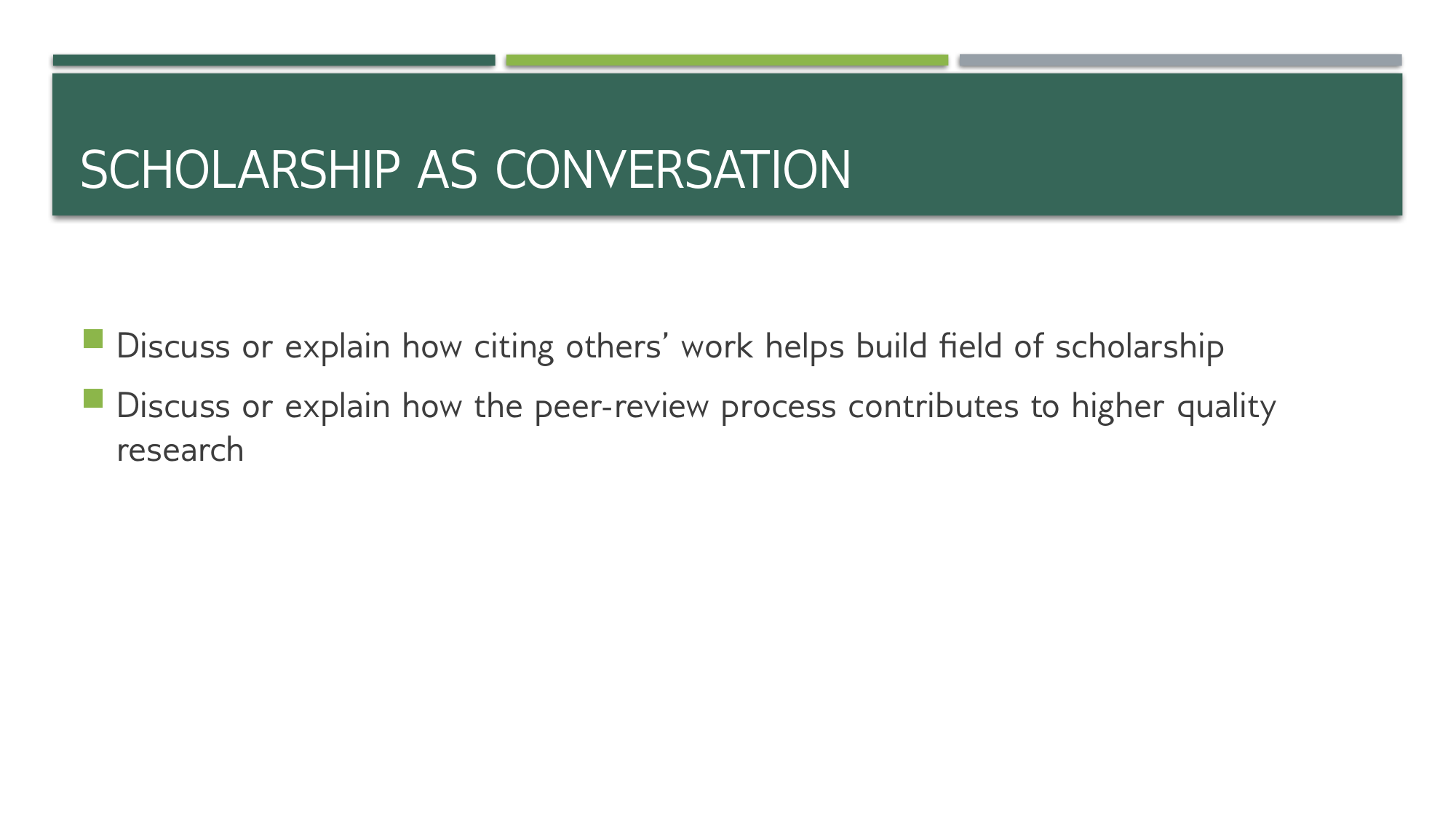

# Scholarship as conversation
Discuss or explain how citing others’ work helps build field of scholarship
Discuss or explain how the peer-review process contributes to higher quality research